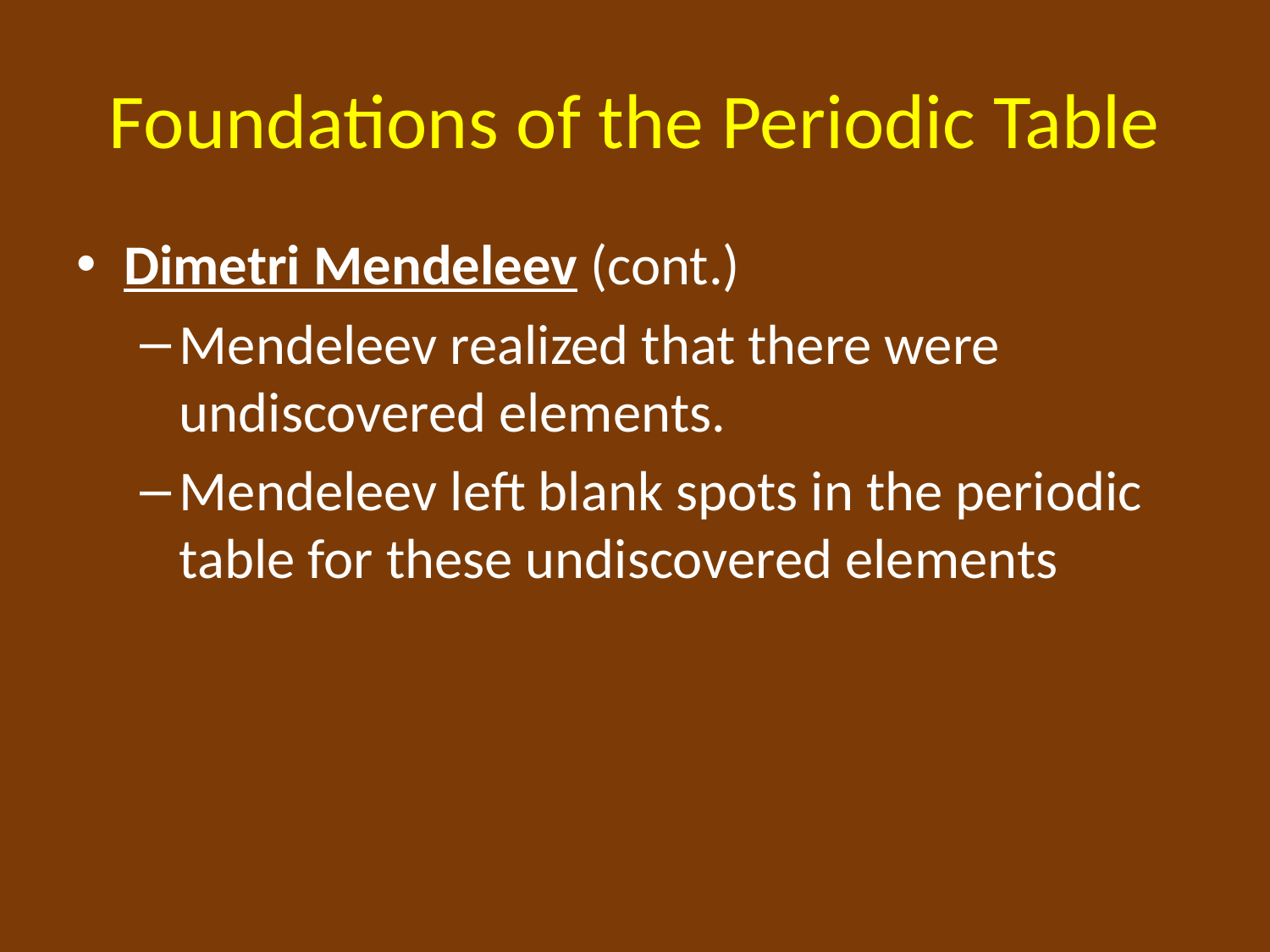

# Foundations of the Periodic Table
Dimetri Mendeleev (cont.)
Mendeleev realized that there were undiscovered elements.
Mendeleev left blank spots in the periodic table for these undiscovered elements